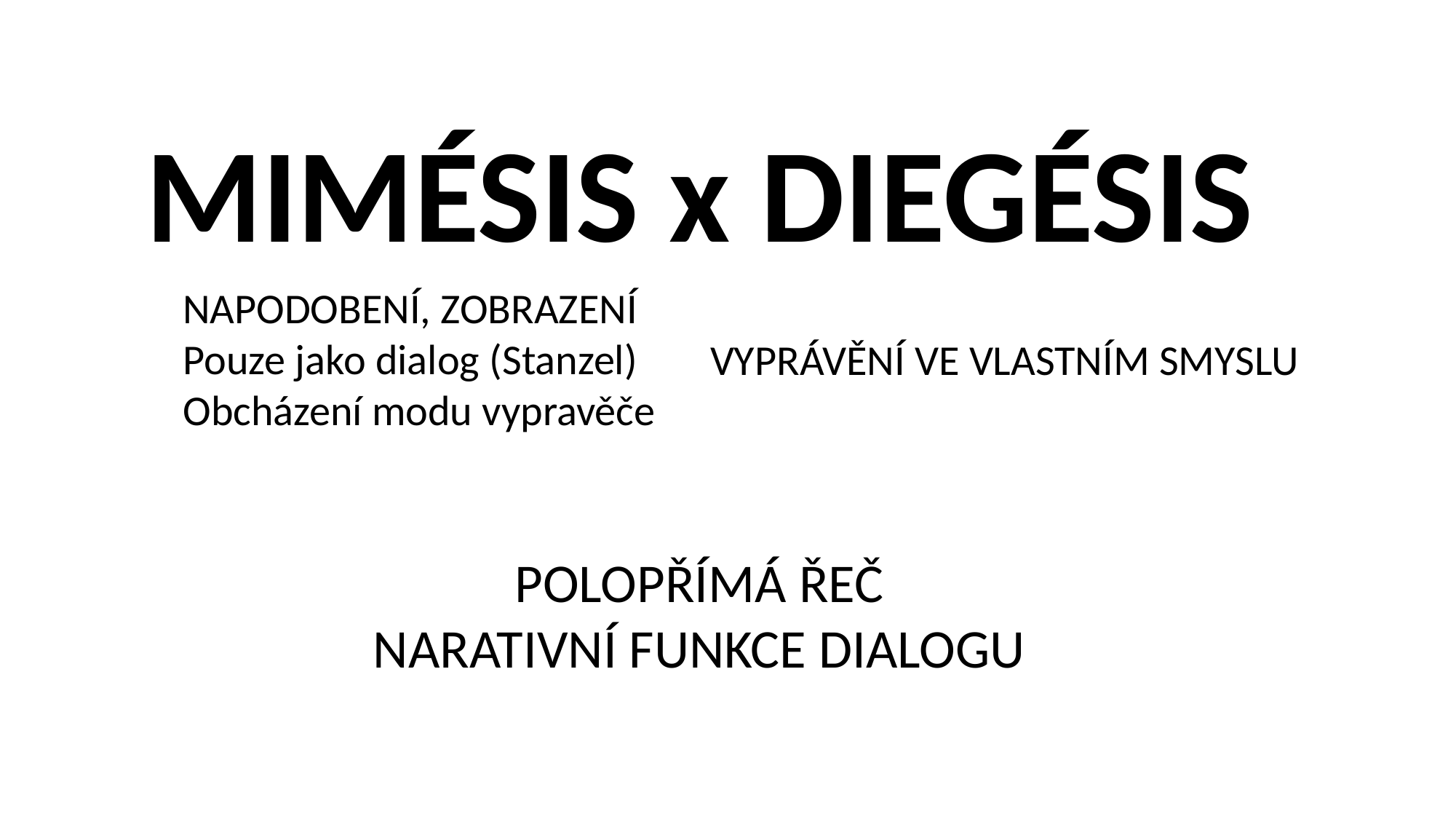

MIMÉSIS x DIEGÉSIS
NAPODOBENÍ, ZOBRAZENÍ
Pouze jako dialog (Stanzel)
Obcházení modu vypravěče
VYPRÁVĚNÍ VE VLASTNÍM SMYSLU
POLOPŘÍMÁ ŘEČ
NARATIVNÍ FUNKCE DIALOGU